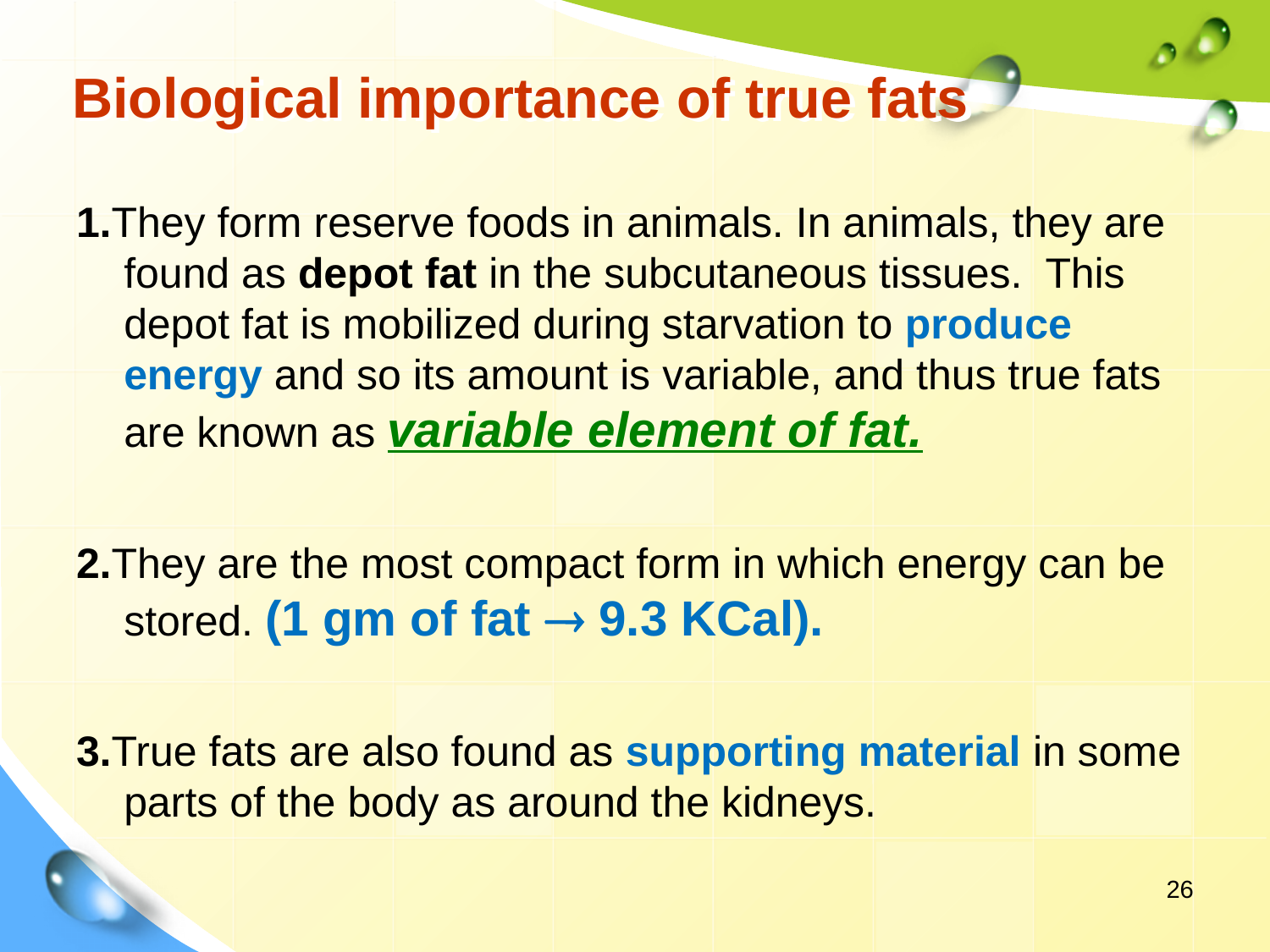

# Biological importance of true fats
1.They form reserve foods in animals. In animals, they are found as depot fat in the subcutaneous tissues.  This depot fat is mobilized during starvation to produce energy and so its amount is variable, and thus true fats are known as variable element of fat.

2.They are the most compact form in which energy can be stored. (1 gm of fat → 9.3 KCal).

3.True fats are also found as supporting material in some parts of the body as around the kidneys.

26